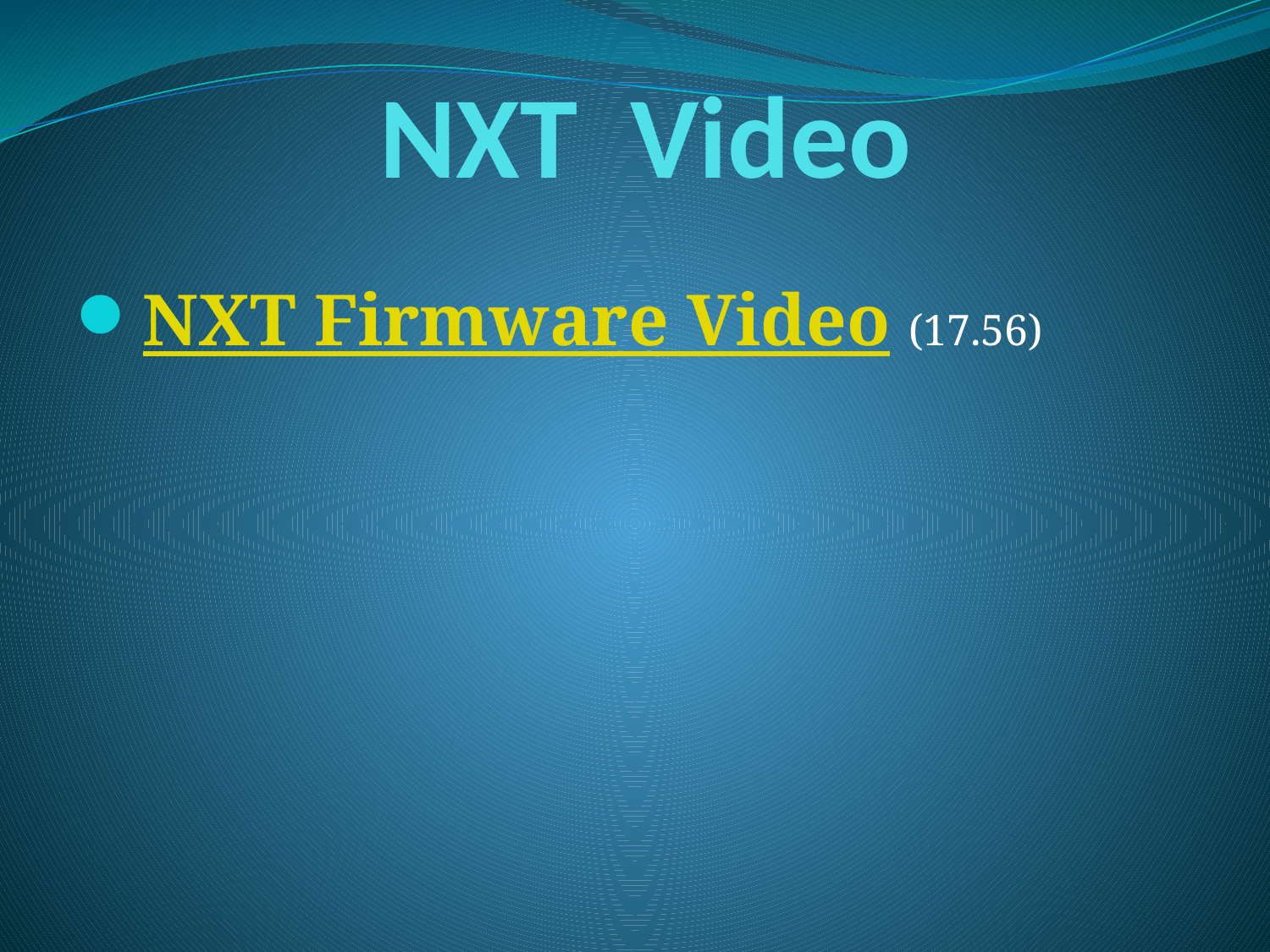

# NXT  Video
NXT Firmware Video (17.56)